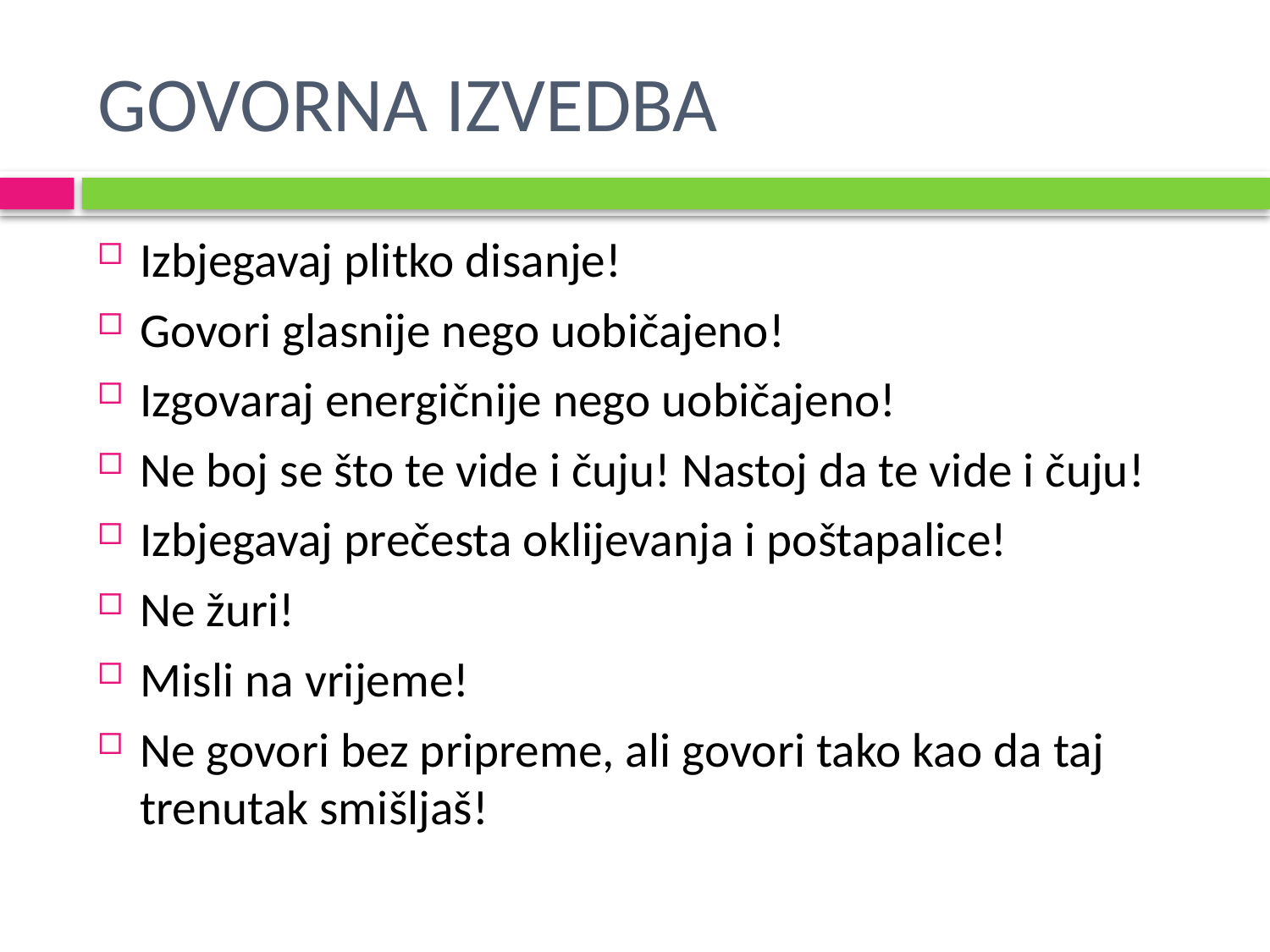

# GOVORNA IZVEDBA
Izbjegavaj plitko disanje!
Govori glasnije nego uobičajeno!
Izgovaraj energičnije nego uobičajeno!
Ne boj se što te vide i čuju! Nastoj da te vide i čuju!
Izbjegavaj prečesta oklijevanja i poštapalice!
Ne žuri!
Misli na vrijeme!
Ne govori bez pripreme, ali govori tako kao da taj trenutak smišljaš!